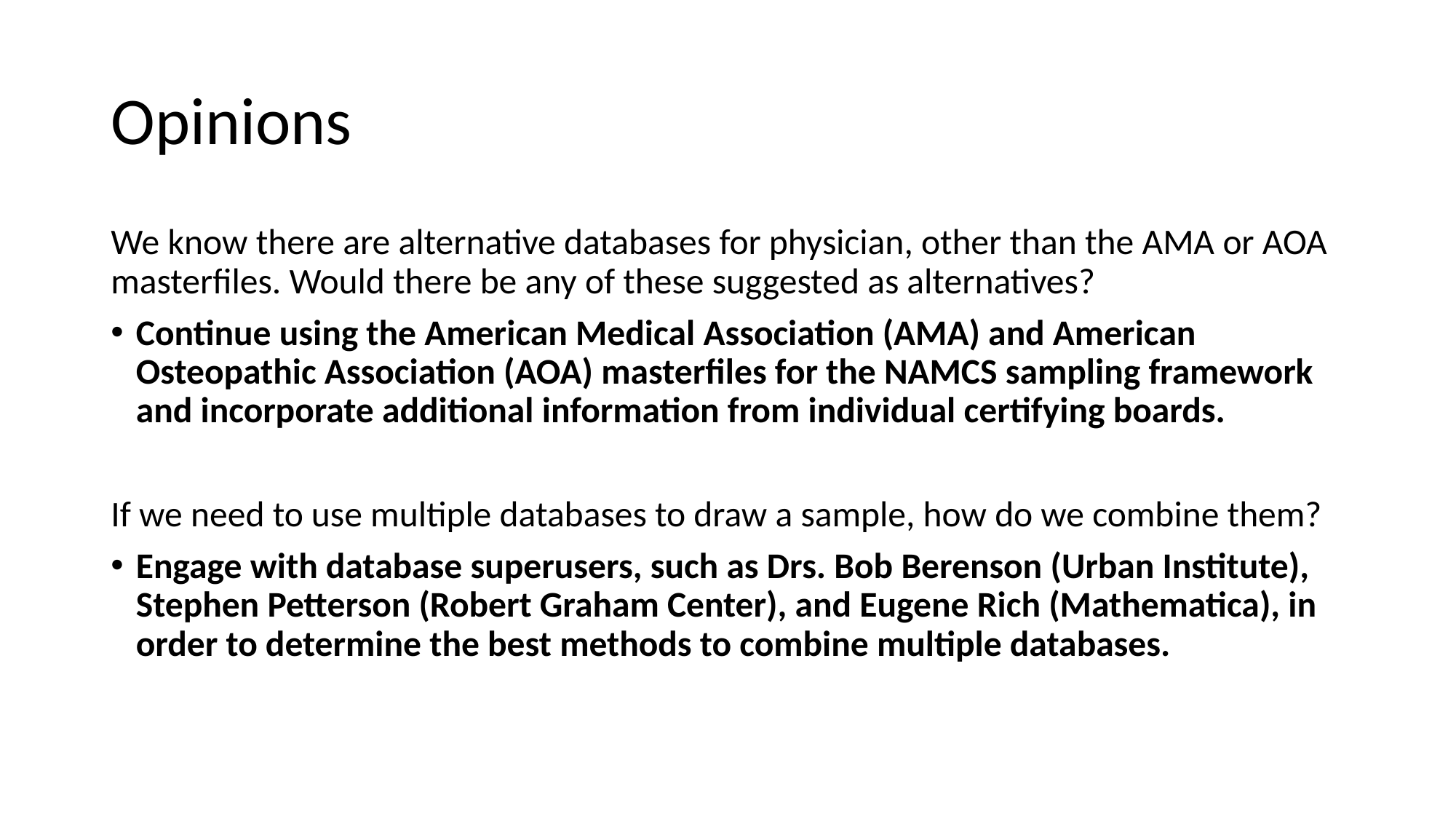

# Opinions
We know there are alternative databases for physician, other than the AMA or AOA masterfiles. Would there be any of these suggested as alternatives?
Continue using the American Medical Association (AMA) and American Osteopathic Association (AOA) masterfiles for the NAMCS sampling framework and incorporate additional information from individual certifying boards.

If we need to use multiple databases to draw a sample, how do we combine them?
Engage with database superusers, such as Drs. Bob Berenson (Urban Institute), Stephen Petterson (Robert Graham Center), and Eugene Rich (Mathematica), in order to determine the best methods to combine multiple databases.